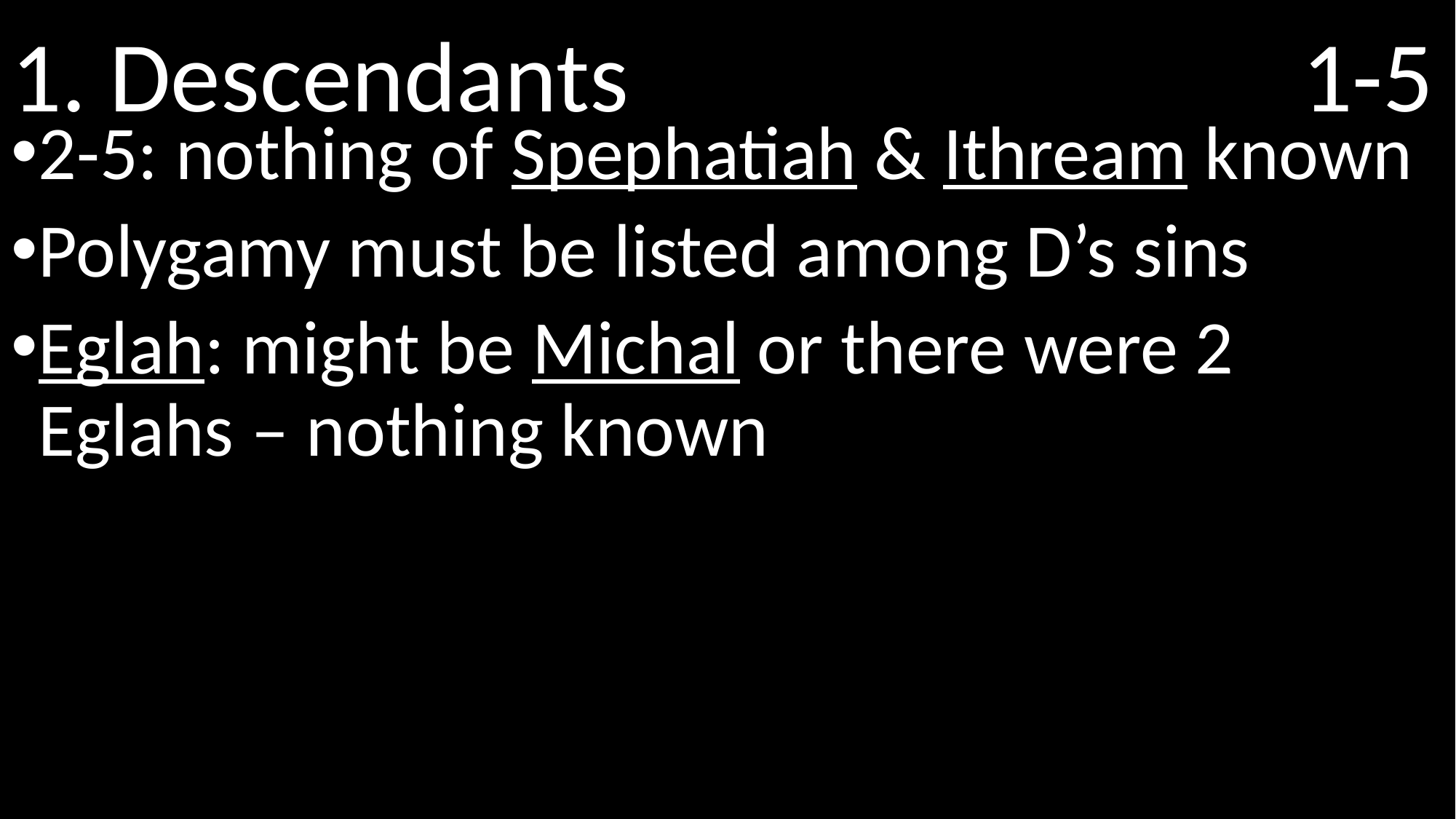

# 1. Descendants 						    1-5
2-5: nothing of Spephatiah & Ithream known
Polygamy must be listed among D’s sins
Eglah: might be Michal or there were 2 Eglahs – nothing known